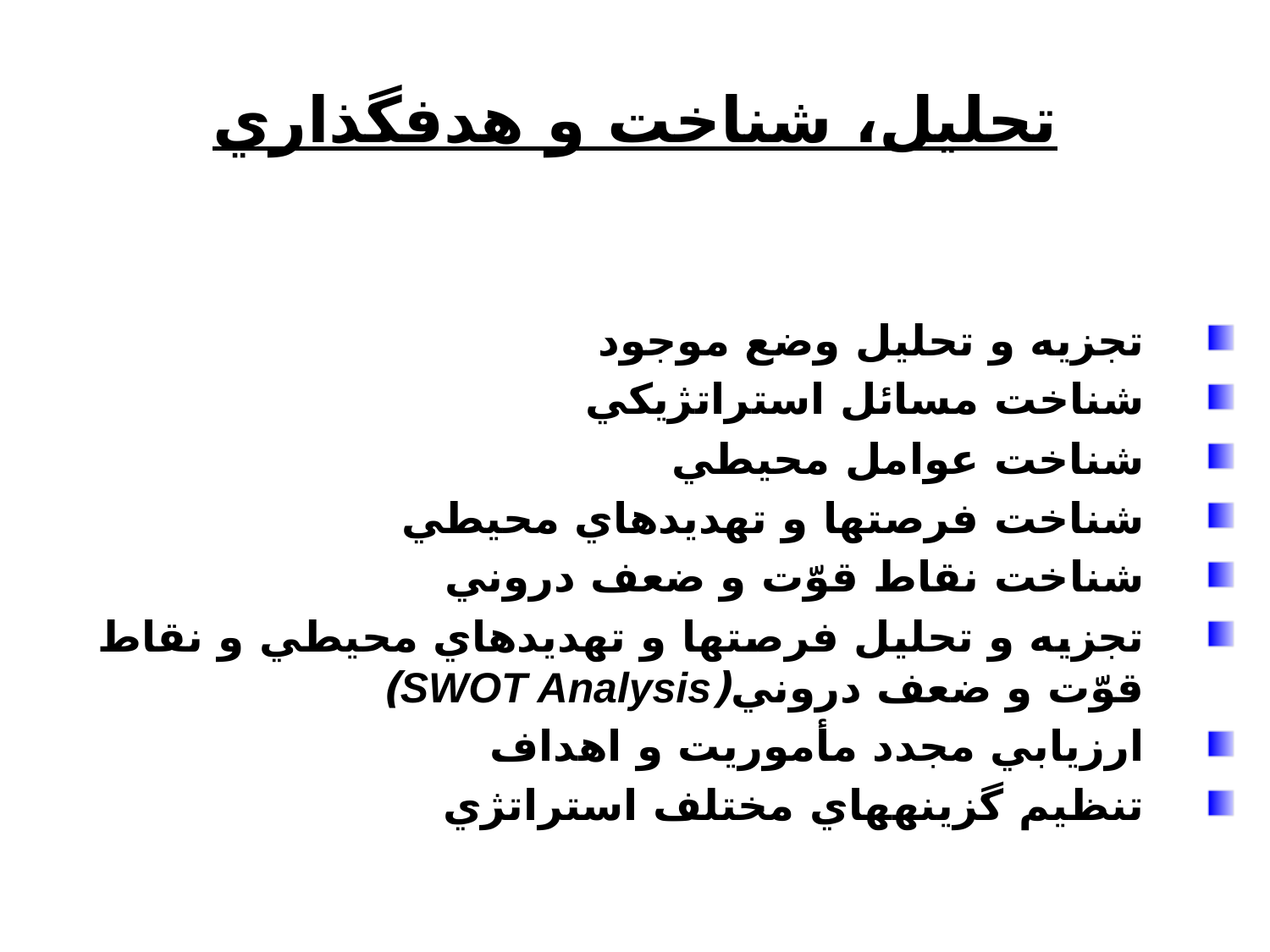

# تحليل، شناخت و هدف‏گذاري
تجزيه و تحليل وضع موجود
شناخت مسائل استراتژيكي
شناخت عوامل محيطي
شناخت فرصت‏ها و تهديدهاي محيطي
شناخت نقاط قوّت و ضعف دروني
تجزيه و تحليل فرصت‏ها و تهديدهاي محيطي و نقاط قوّت و ضعف دروني(SWOT Analysis)
ارزيابي مجدد مأموريت و اهداف
تنظيم گزينه‏هاي مختلف استراتژي